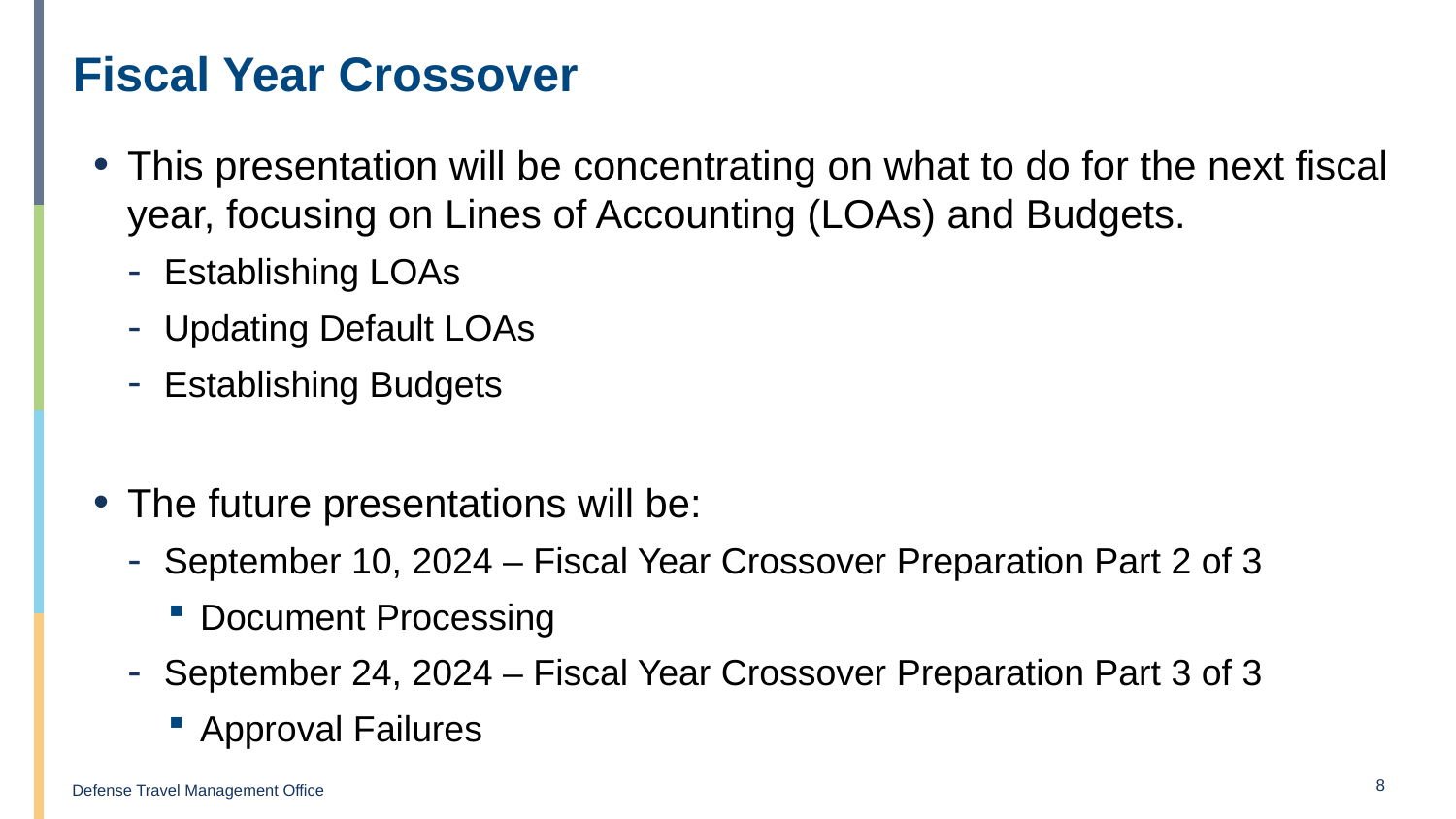

# Fiscal Year Crossover
This presentation will be concentrating on what to do for the next fiscal year, focusing on Lines of Accounting (LOAs) and Budgets.
Establishing LOAs
Updating Default LOAs
Establishing Budgets

The future presentations will be:
September 10, 2024 – Fiscal Year Crossover Preparation Part 2 of 3
Document Processing
September 24, 2024 – Fiscal Year Crossover Preparation Part 3 of 3
Approval Failures

8